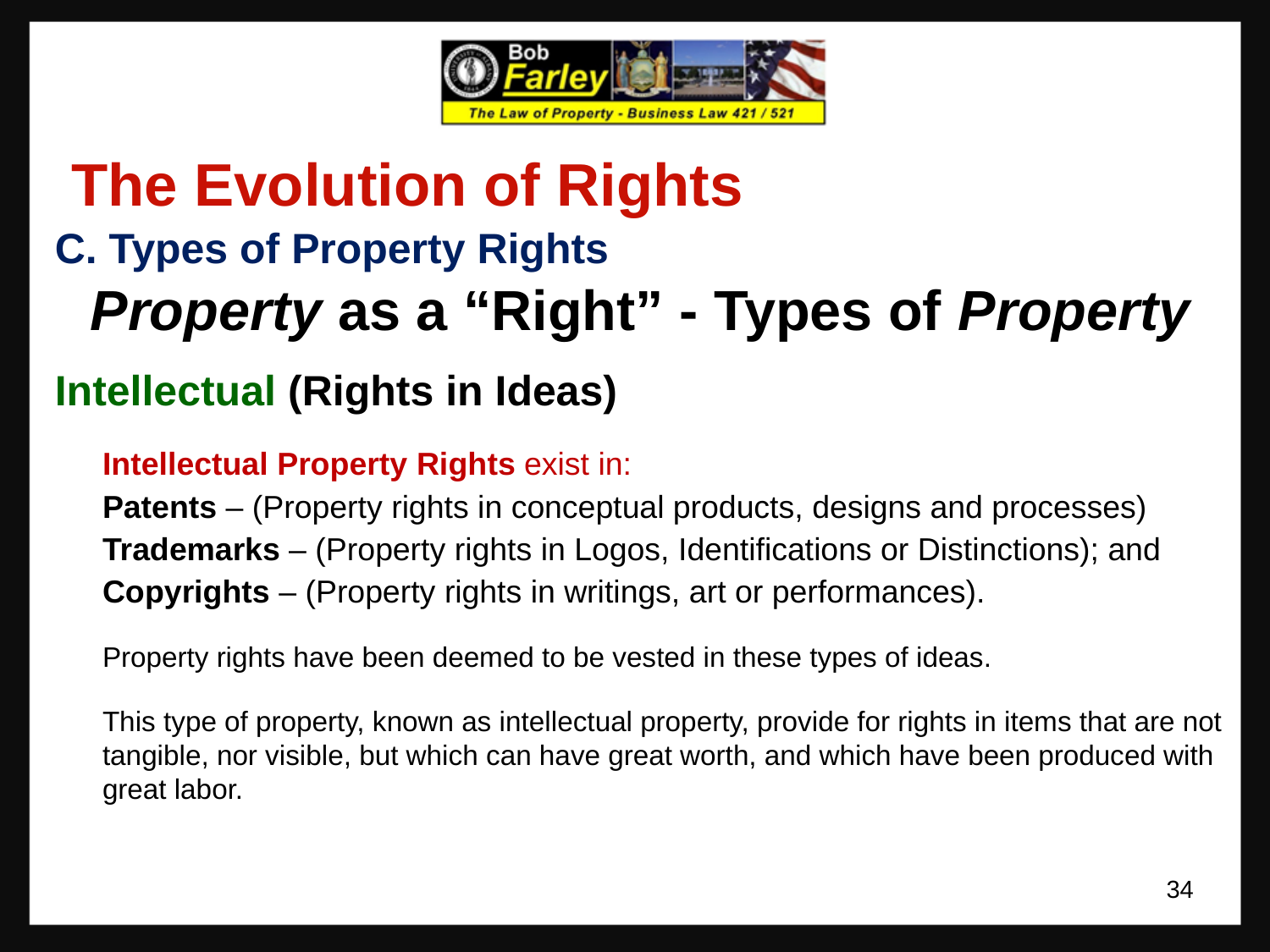

The Evolution of Rights
C. Types of Property Rights
Property as a “Right” - Types of Property

Intellectual (Rights in Ideas)

	Intellectual Property Rights exist in:
	Patents – (Property rights in conceptual products, designs and processes)
	Trademarks – (Property rights in Logos, Identifications or Distinctions); and
	Copyrights – (Property rights in writings, art or performances).

	Property rights have been deemed to be vested in these types of ideas.

	This type of property, known as intellectual property, provide for rights in items that are not tangible, nor visible, but which can have great worth, and which have been produced with great labor.
34